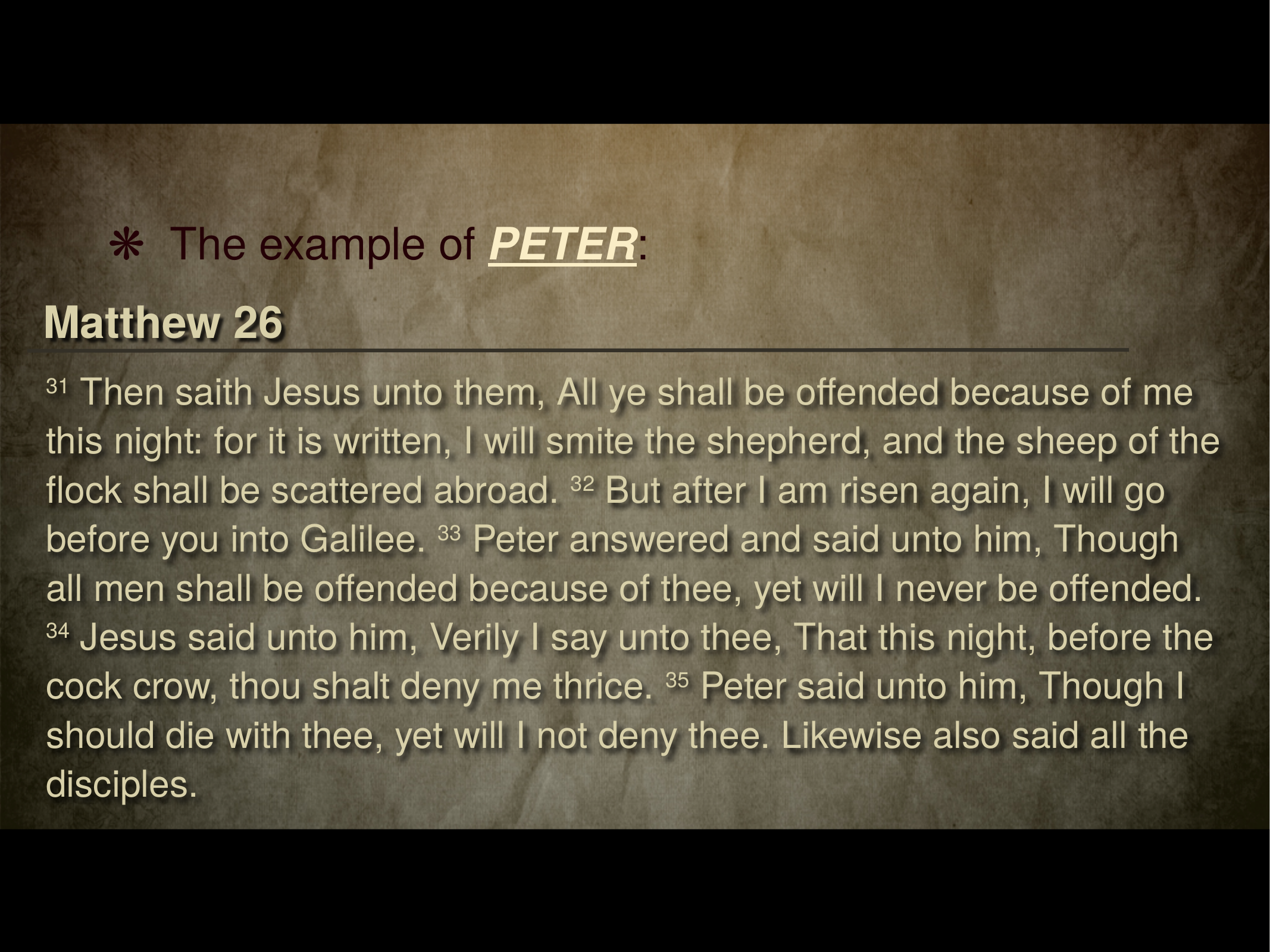

❋  The example of PETER:
Matthew 26

31 Then saith Jesus unto them, All ye shall be offended because of me this night: for it is written, I will smite the shepherd, and the sheep of the flock shall be scattered abroad. 32 But after I am risen again, I will go before you into Galilee. 33 Peter answered and said unto him, Though all men shall be offended because of thee, yet will I never be offended. 34 Jesus said unto him, Verily I say unto thee, That this night, before the cock crow, thou shalt deny me thrice. 35 Peter said unto him, Though I should die with thee, yet will I not deny thee. Likewise also said all the disciples.